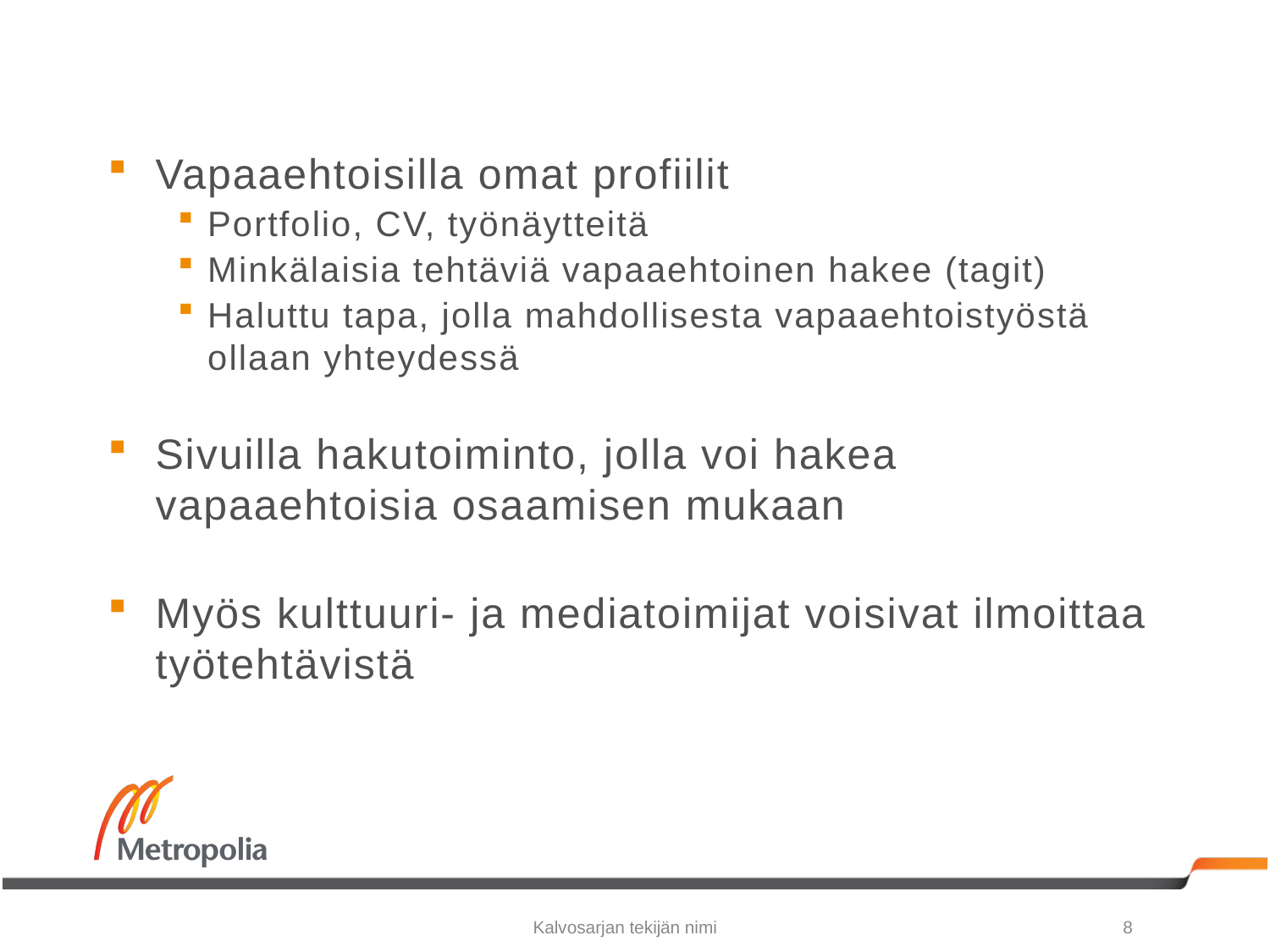

Vapaaehtoisilla omat profiilit
Portfolio, CV, työnäytteitä
Minkälaisia tehtäviä vapaaehtoinen hakee (tagit)
Haluttu tapa, jolla mahdollisesta vapaaehtoistyöstä ollaan yhteydessä

Sivuilla hakutoiminto, jolla voi hakea vapaaehtoisia osaamisen mukaan

Myös kulttuuri- ja mediatoimijat voisivat ilmoittaa työtehtävistä

Kalvosarjan tekijän nimi
8